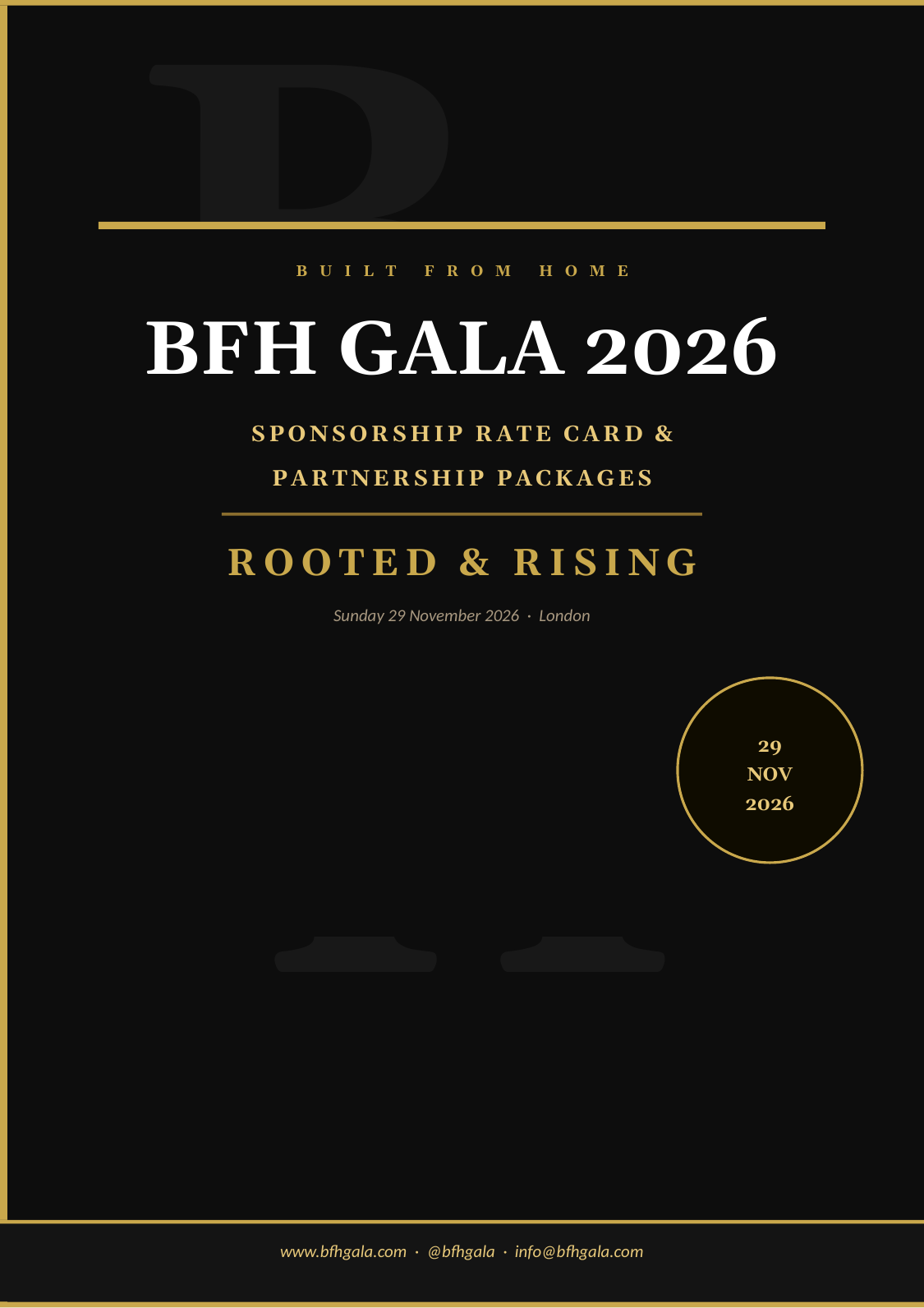

BFH

BUILT FROM HOME
BFH GALA 2026
SPONSORSHIP RATE CARD &
PARTNERSHIP PACKAGES

ROOTED & RISING
Sunday 29 November 2026  ·  London

29
NOV
2026

www.bfhgala.com  ·  @bfhgala  ·  info@bfhgala.com